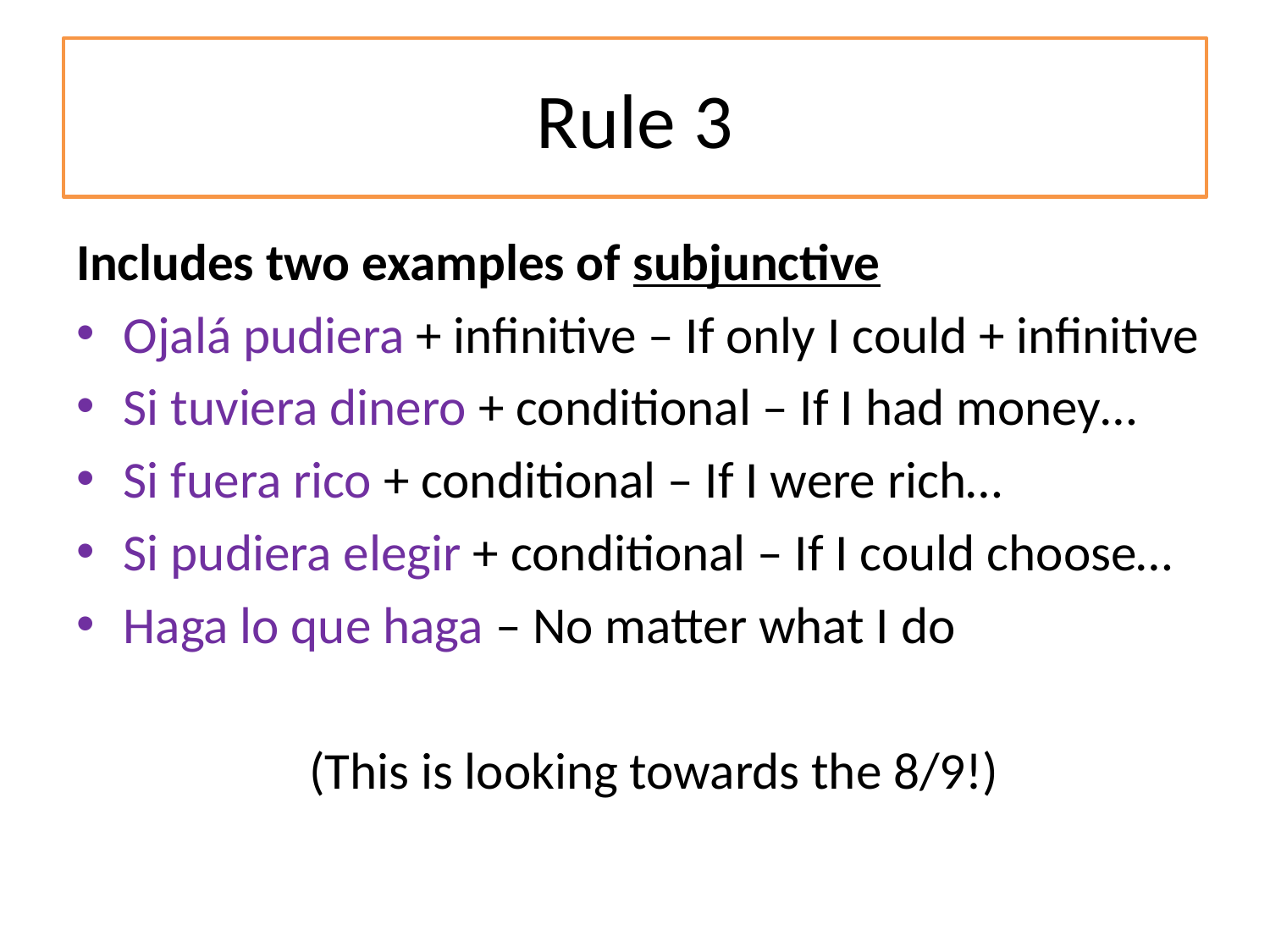

# Rule 3
Includes two examples of subjunctive
Ojalá pudiera + infinitive – If only I could + infinitive
Si tuviera dinero + conditional – If I had money…
Si fuera rico + conditional – If I were rich…
Si pudiera elegir + conditional – If I could choose…
Haga lo que haga – No matter what I do

(This is looking towards the 8/9!)